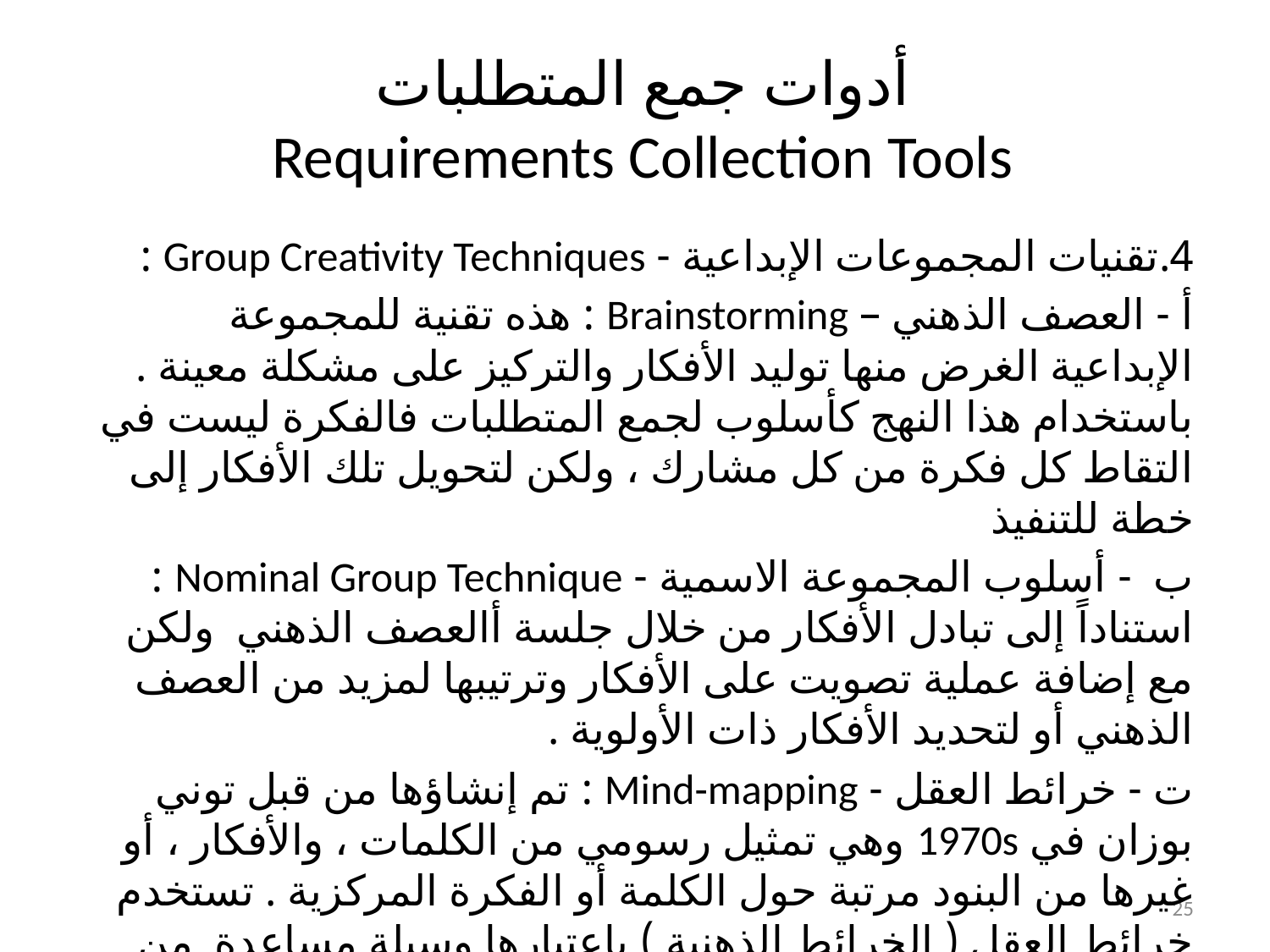

# أدوات جمع المتطلبات Requirements Collection Tools
4.	تقنيات المجموعات الإبداعية - Group Creativity Techniques :
أ‌ - العصف الذهني – Brainstorming : هذه تقنية للمجموعة الإبداعية الغرض منها توليد الأفكار والتركيز على مشكلة معينة . باستخدام هذا النهج كأسلوب لجمع المتطلبات فالفكرة ليست في التقاط كل فكرة من كل مشارك ، ولكن لتحويل تلك الأفكار إلى خطة للتنفيذ
ب‌  - أسلوب المجموعة الاسمية - Nominal Group Technique : استناداً إلى تبادل الأفكار من خلال جلسة أالعصف الذهني  ولكن مع إضافة عملية تصويت على الأفكار وترتيبها لمزيد من العصف الذهني أو لتحديد الأفكار ذات الأولوية .
ت‌ - خرائط العقل - Mind-mapping : تم إنشاؤها من قبل توني بوزان في 1970s وهي تمثيل رسومي من الكلمات ، والأفكار ، أو غيرها من البنود مرتبة حول الكلمة أو الفكرة المركزية . تستخدم خرائط العقل ( الخرائط الذهنية ) باعتبارها وسيلة مساعدة  من أجل الدراسة ، والتنظيم ، وحل المشكلات ، واتخاذ القرارات .
25